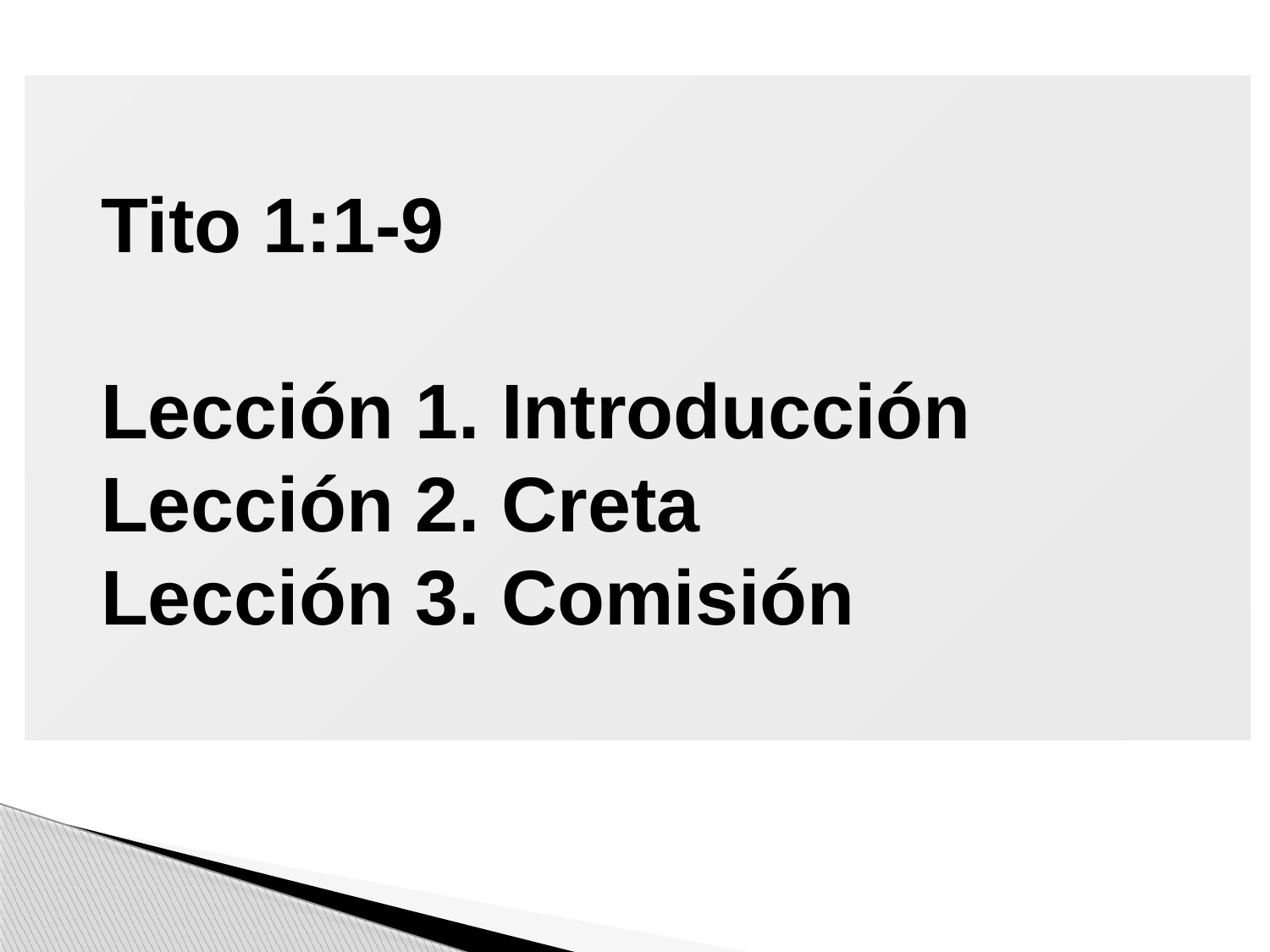

Tito 1:1-9

Lección 1. Introducción
Lección 2. Creta
Lección 3. Comisión